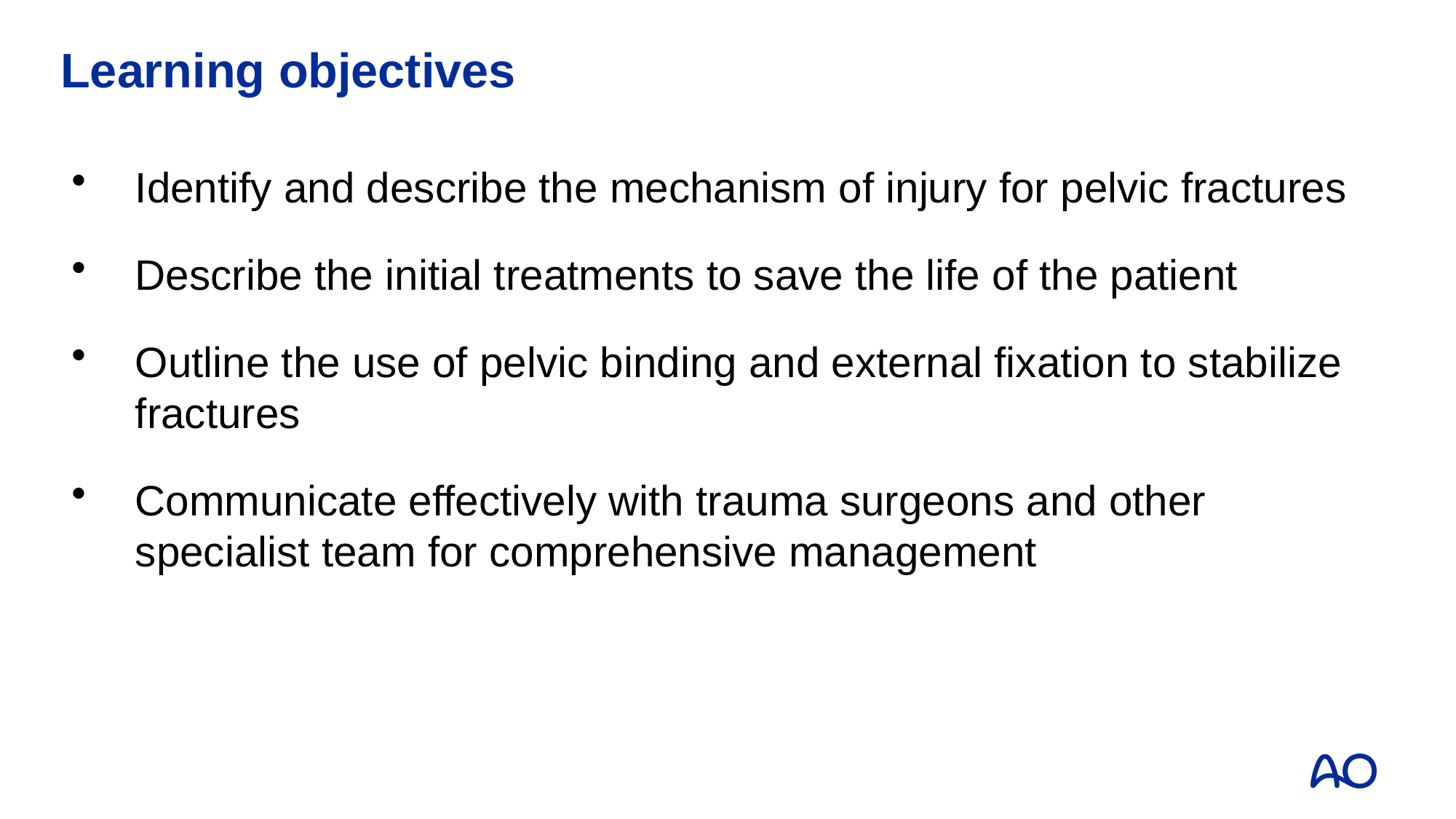

# Learning objectives
Identify and describe the mechanism of injury for pelvic fractures
Describe the initial treatments to save the life of the patient
Outline the use of pelvic binding and external fixation to stabilize fractures
Communicate effectively with trauma surgeons and other specialist team for comprehensive management